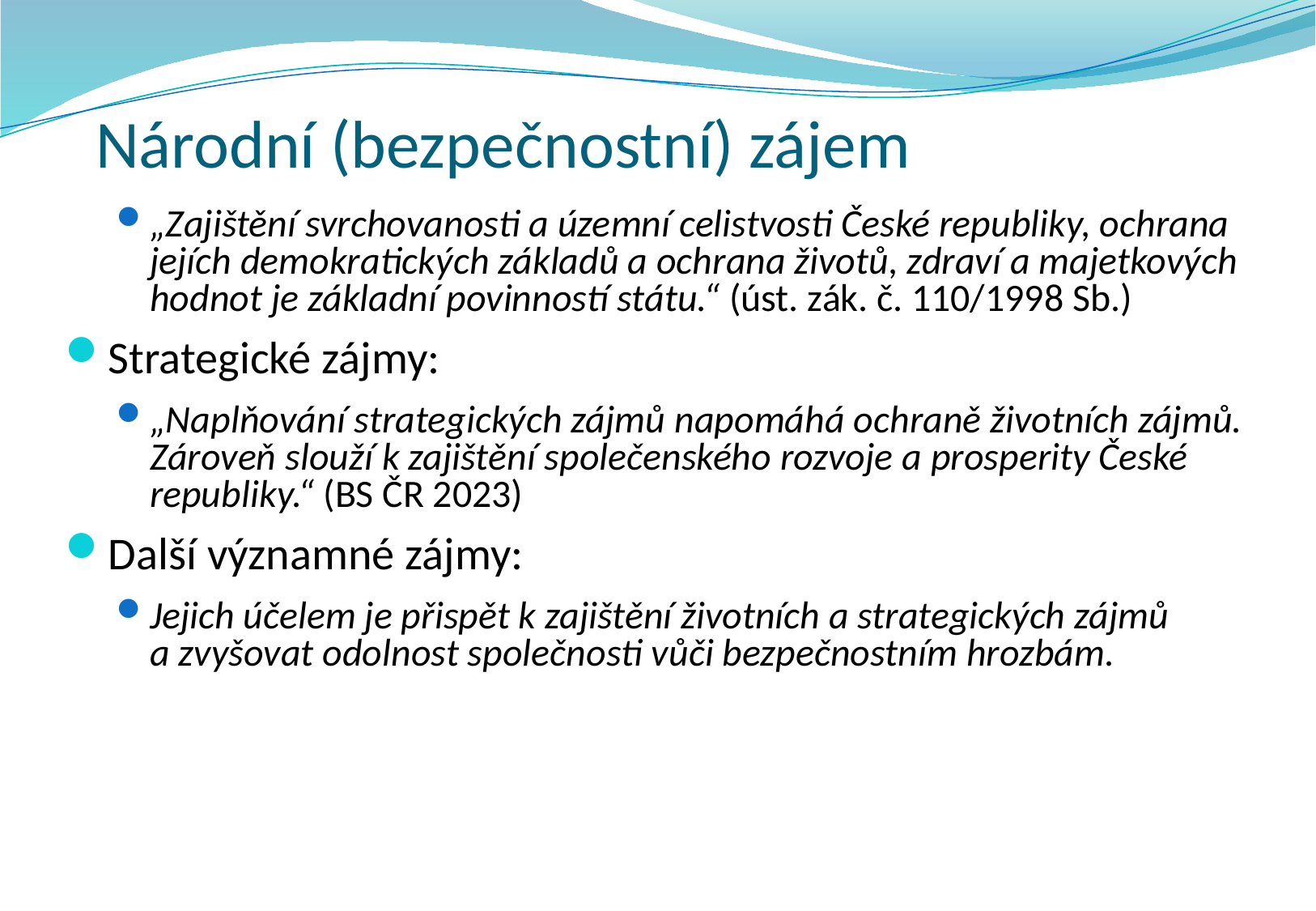

# Národní (bezpečnostní) zájem
„Zajištění svrchovanosti a územní celistvosti České republiky, ochrana jejích demokratických základů a ochrana životů, zdraví a majetkových hodnot je základní povinností státu.“ (úst. zák. č. 110/1998 Sb.)
Strategické zájmy:
„Naplňování strategických zájmů napomáhá ochraně životních zájmů. Zároveň slouží k zajištění společenského rozvoje a prosperity České republiky.“ (BS ČR 2023)
Další významné zájmy:
Jejich účelem je přispět k zajištění životních a strategických zájmů
a zvyšovat odolnost společnosti vůči bezpečnostním hrozbám.